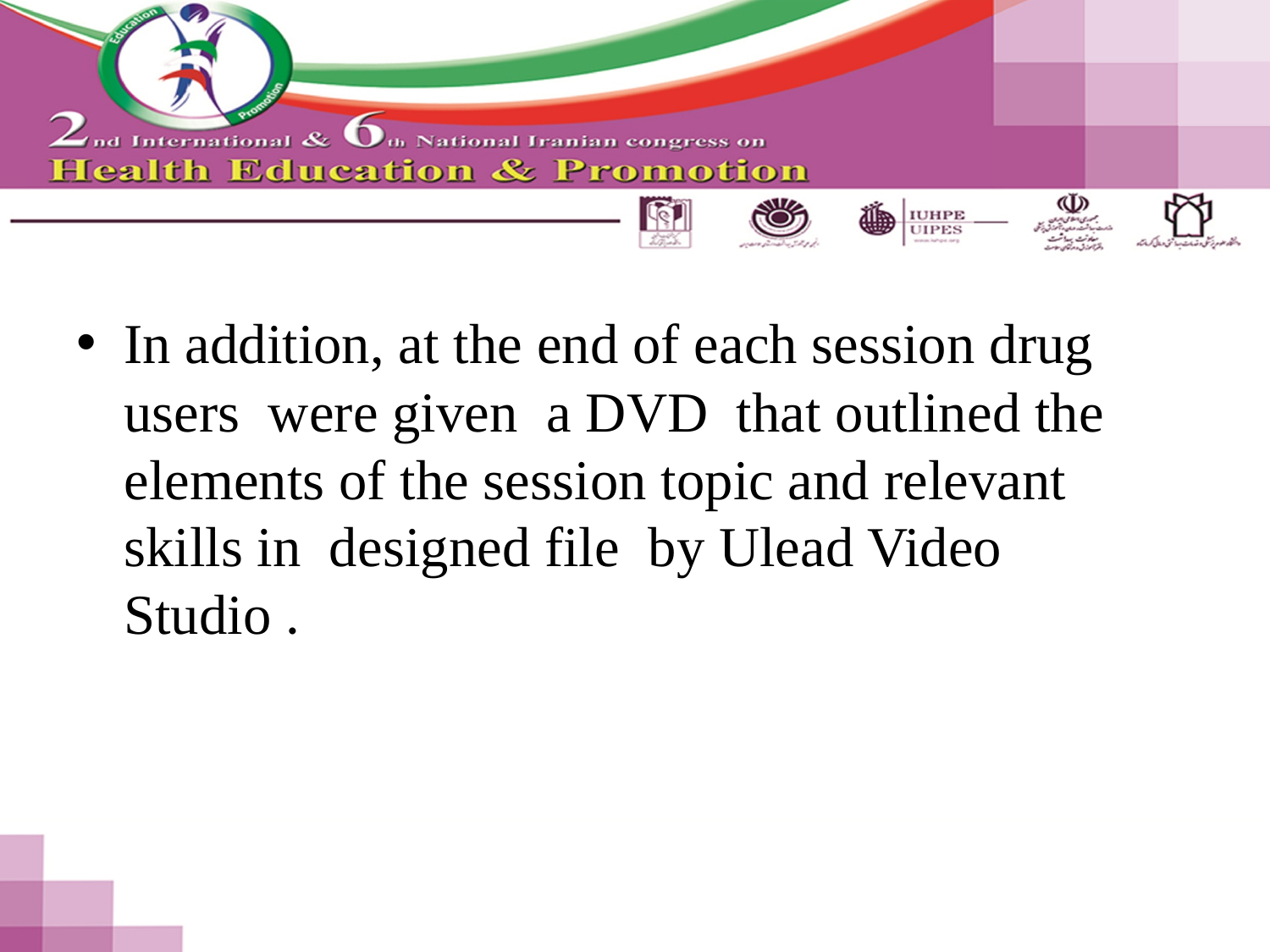

#

In addition, at the end of each session drug users  were given  a DVD  that outlined the elements of the session topic and relevant skills in  designed file  by Ulead Video Studio .